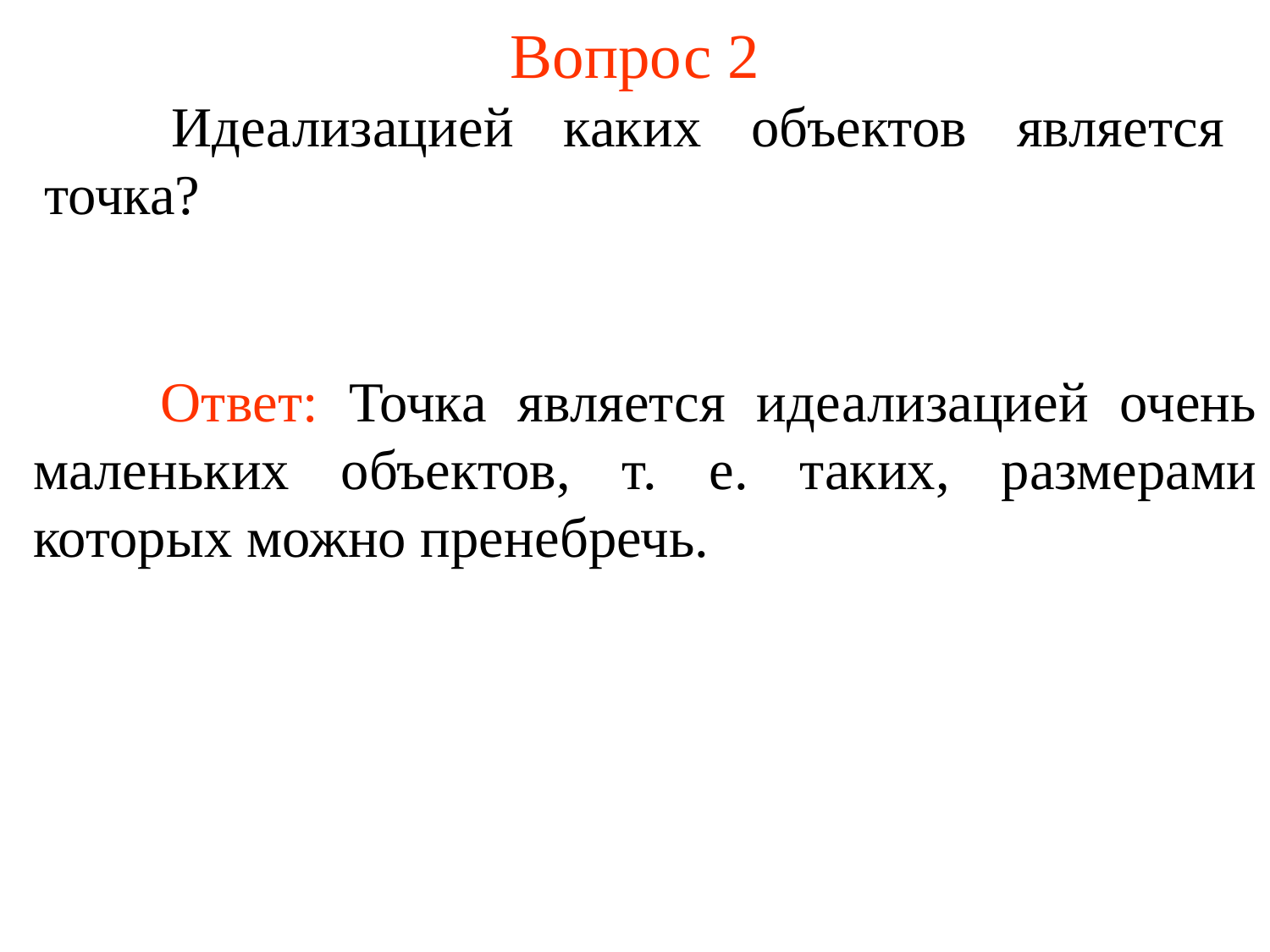

# Вопрос 2
	Идеализацией каких объектов является точка?
	Ответ: Точка является идеализацией очень маленьких объектов, т. е. таких, размерами которых можно пренебречь.